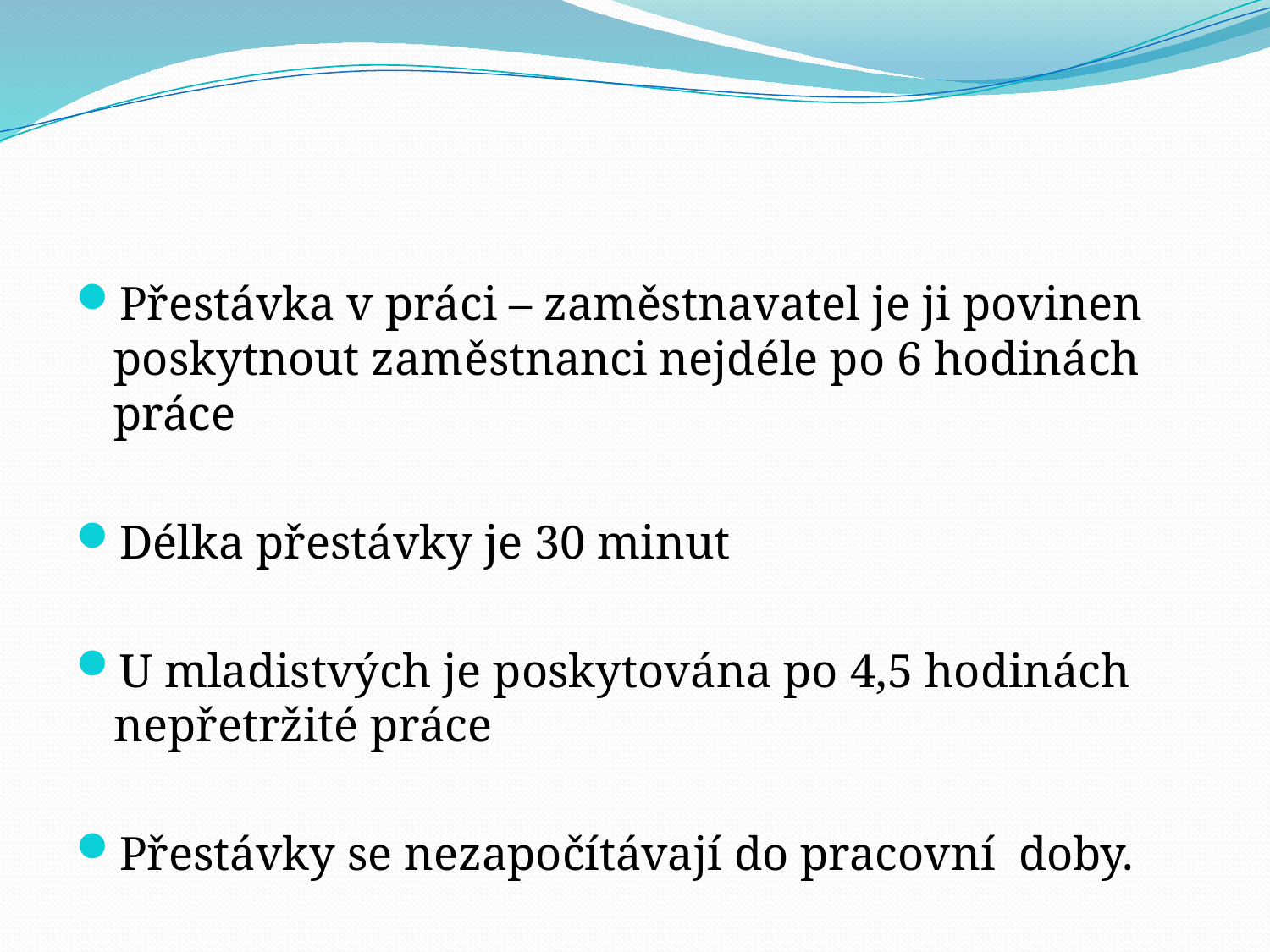

#
Přestávka v práci – zaměstnavatel je ji povinen poskytnout zaměstnanci nejdéle po 6 hodinách práce

Délka přestávky je 30 minut

U mladistvých je poskytována po 4,5 hodinách nepřetržité práce

Přestávky se nezapočítávají do pracovní  doby.